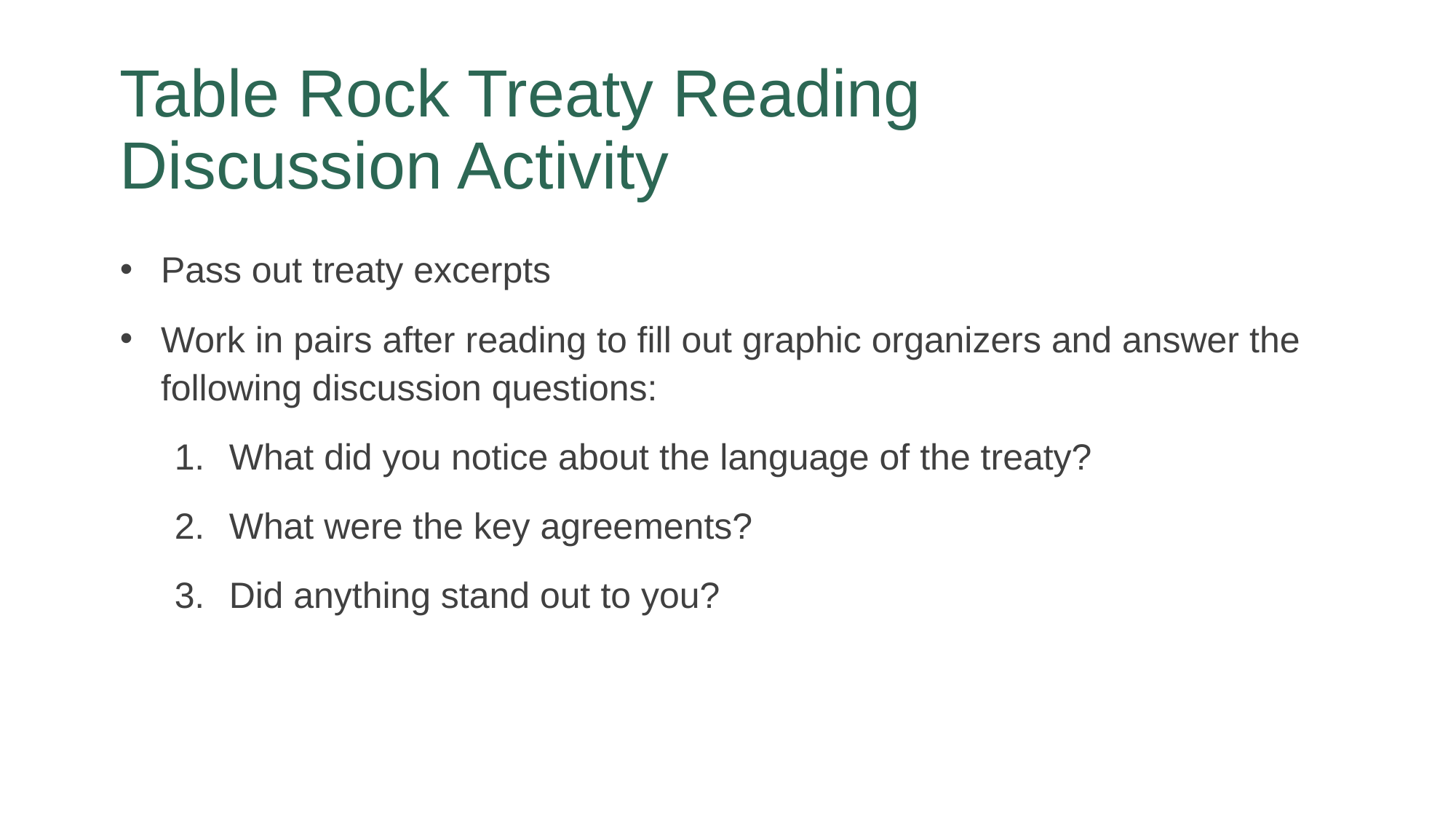

# Table Rock Treaty Reading Discussion Activity
Pass out treaty excerpts
Work in pairs after reading to fill out graphic organizers and answer the following discussion questions:
What did you notice about the language of the treaty?
What were the key agreements?
Did anything stand out to you?